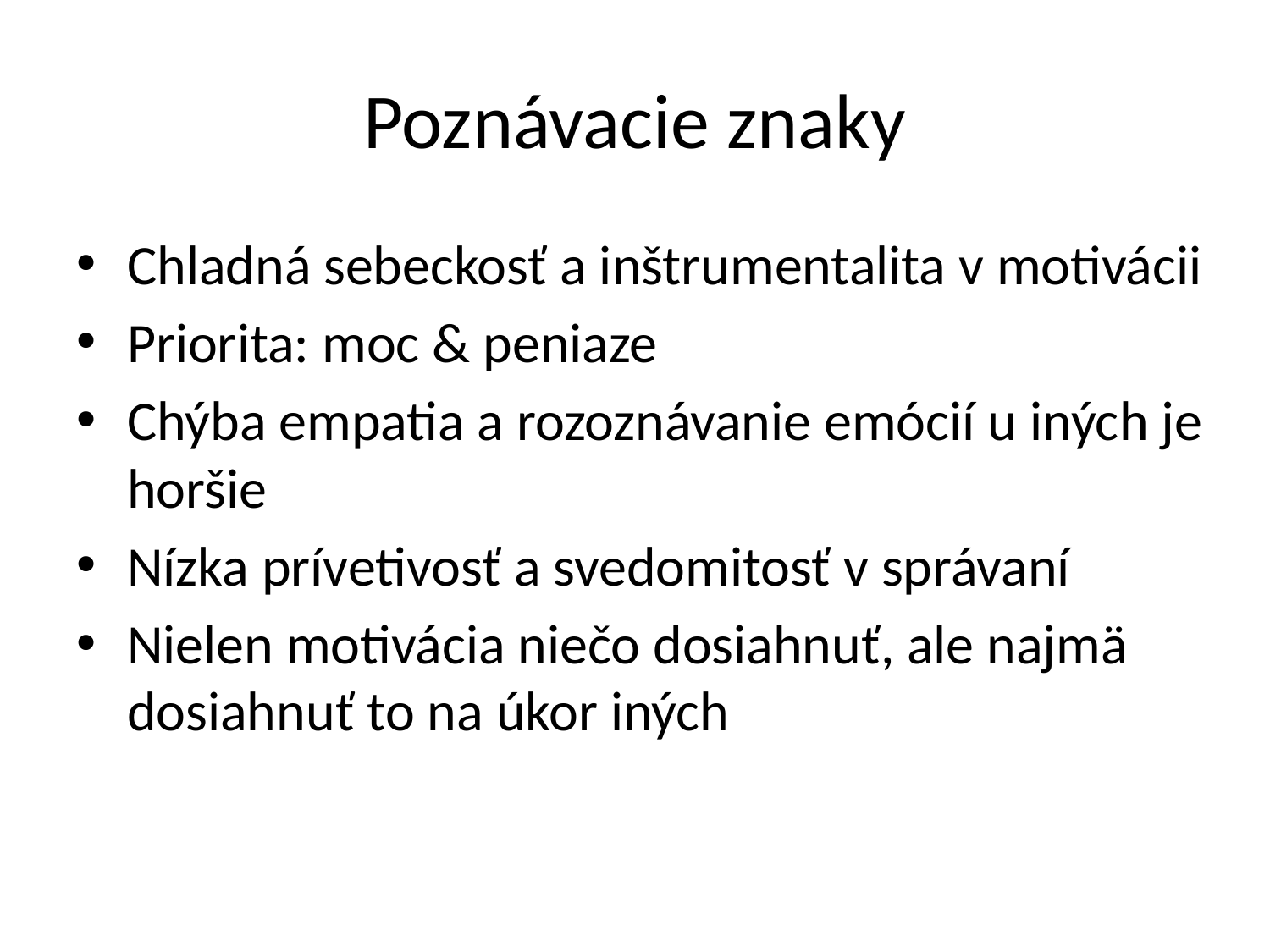

# Poznávacie znaky
Chladná sebeckosť a inštrumentalita v motivácii
Priorita: moc & peniaze
Chýba empatia a rozoznávanie emócií u iných je horšie
Nízka prívetivosť a svedomitosť v správaní
Nielen motivácia niečo dosiahnuť, ale najmä dosiahnuť to na úkor iných